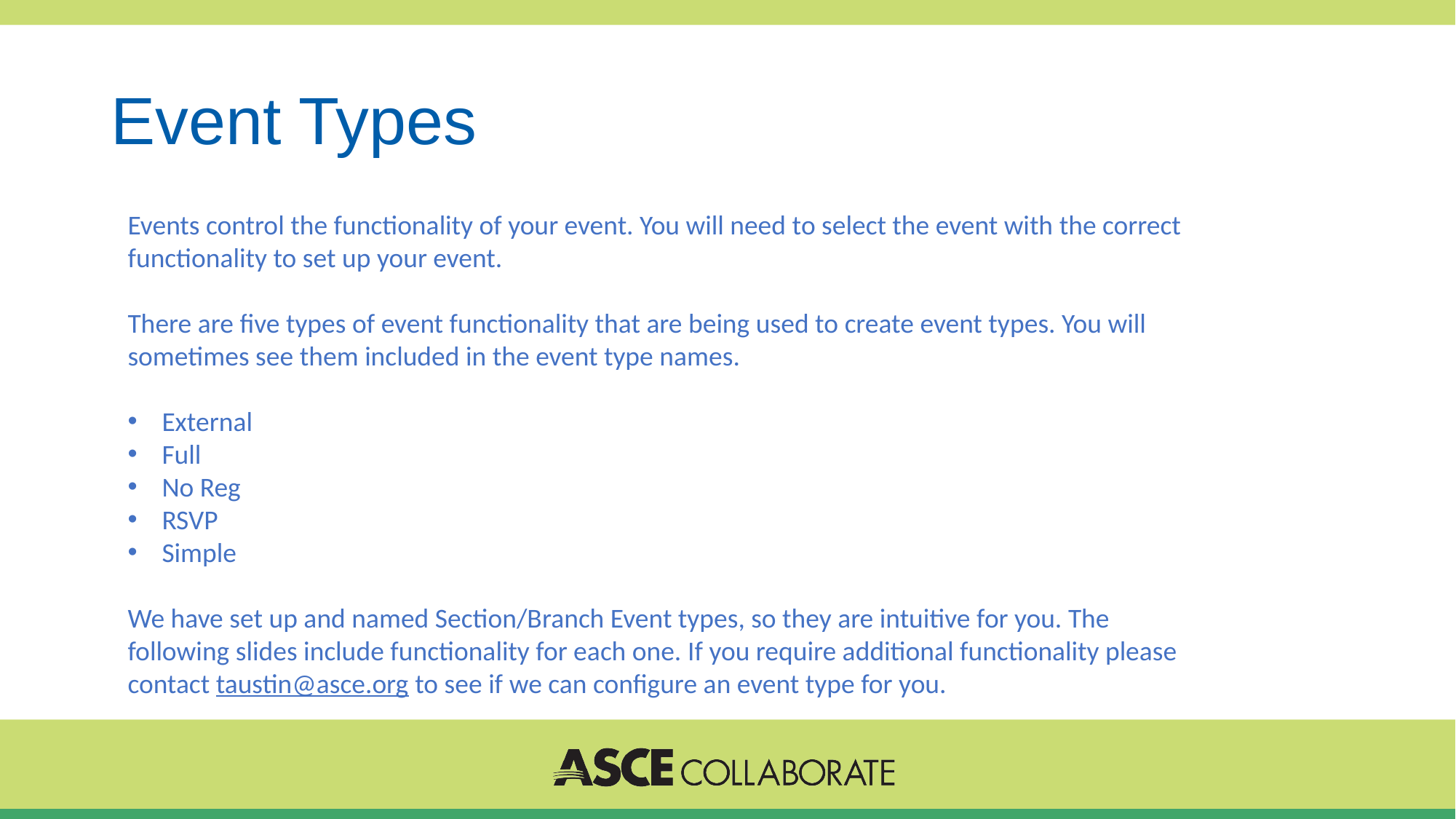

# Event Types
Events control the functionality of your event. You will need to select the event with the correct functionality to set up your event.

There are five types of event functionality that are being used to create event types. You will sometimes see them included in the event type names.

External
Full
No Reg
RSVP
Simple

We have set up and named Section/Branch Event types, so they are intuitive for you. The following slides include functionality for each one. If you require additional functionality please contact taustin@asce.org to see if we can configure an event type for you.